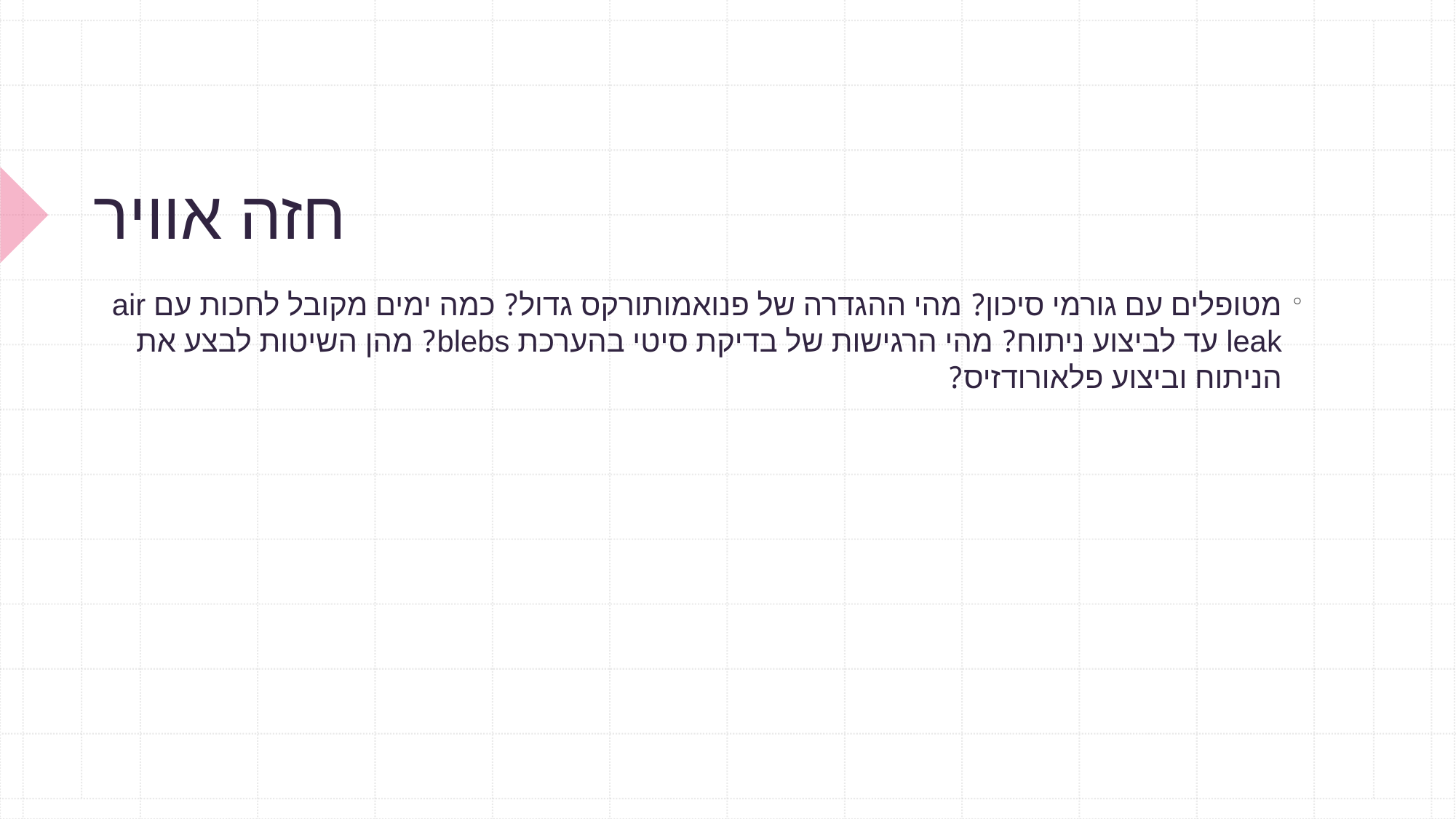

# חזה אוויר
מטופלים עם גורמי סיכון? מהי ההגדרה של פנואמותורקס גדול? כמה ימים מקובל לחכות עם air leak עד לביצוע ניתוח? מהי הרגישות של בדיקת סיטי בהערכת blebs? מהן השיטות לבצע את הניתוח וביצוע פלאורודזיס?